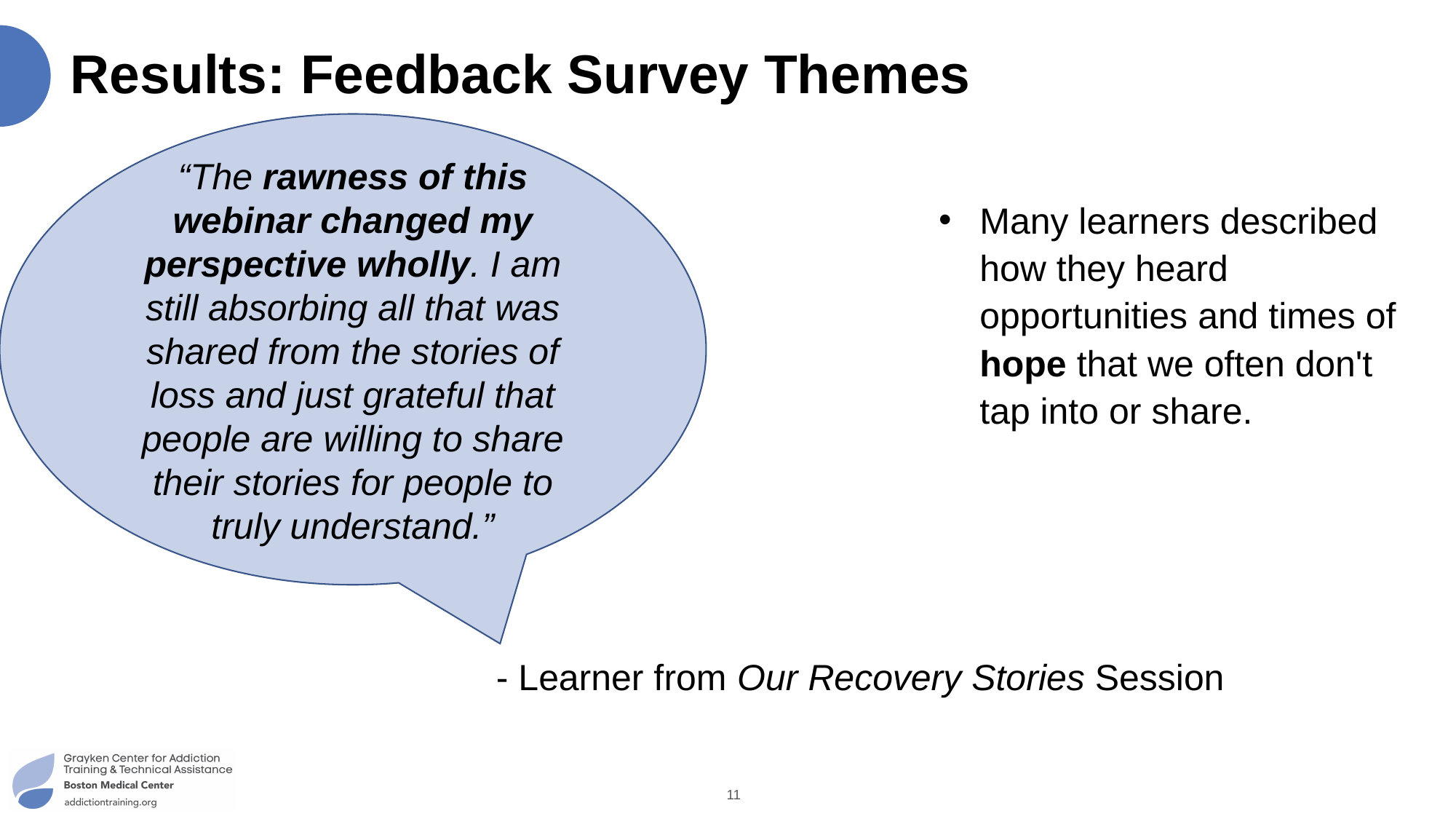

# Results: Feedback Survey Themes
“The rawness of this webinar changed my perspective wholly. I am still absorbing all that was shared from the stories of loss and just grateful that people are willing to share their stories for people to truly understand.”
Many learners described how they heard opportunities and times of hope that we often don't tap into or share.

- Learner from Our Recovery Stories Session

11